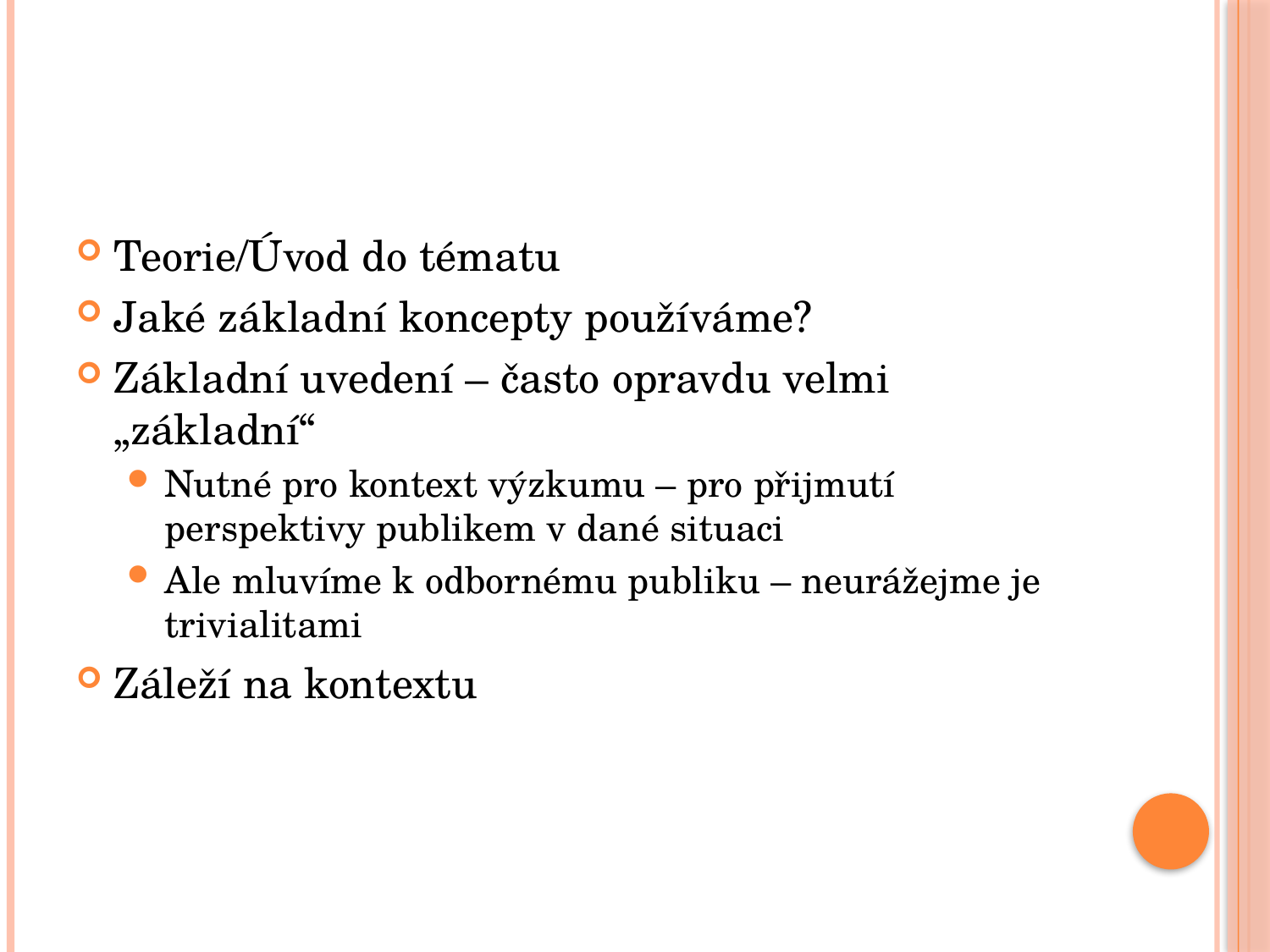

#
Teorie/Úvod do tématu
Jaké základní koncepty používáme?
Základní uvedení – často opravdu velmi „základní“
Nutné pro kontext výzkumu – pro přijmutí perspektivy publikem v dané situaci
Ale mluvíme k odbornému publiku – neurážejme je trivialitami
Záleží na kontextu